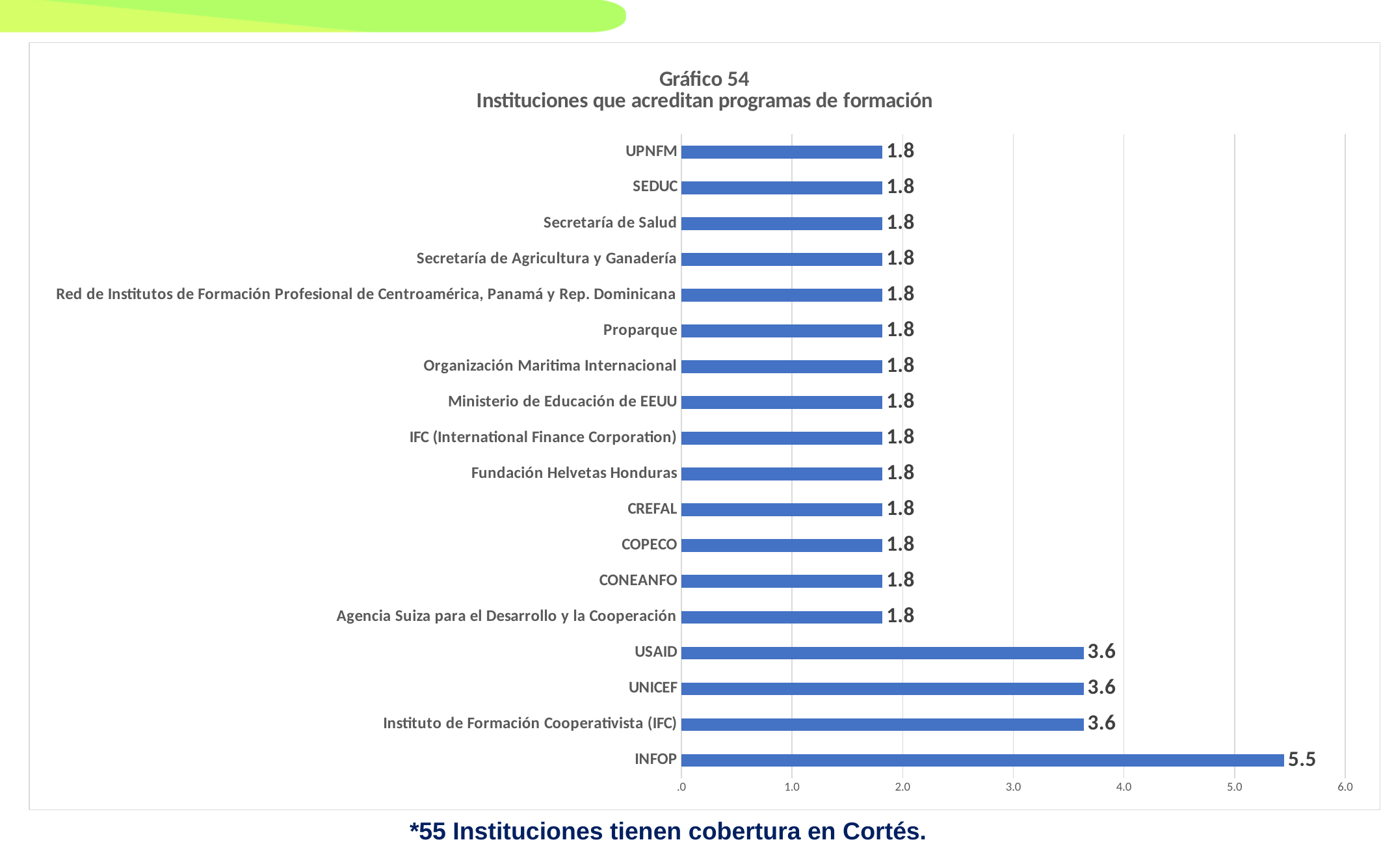

### Chart: Gráfico 54
Instituciones que acreditan programas de formación

| Category |  |
|---|---|
| INFOP | 5.45 |
| Instituto de Formación Cooperativista (IFC) | 3.6363636363636362 |
| UNICEF | 3.6363636363636362 |
| USAID | 3.6363636363636362 |
| Agencia Suiza para el Desarrollo y la Cooperación | 1.8181818181818181 |
| CONEANFO | 1.8181818181818181 |
| COPECO | 1.8181818181818181 |
| CREFAL | 1.8181818181818181 |
| Fundación Helvetas Honduras | 1.8181818181818181 |
| IFC (International Finance Corporation) | 1.8181818181818181 |
| Ministerio de Educación de EEUU | 1.8181818181818181 |
| Organización Maritima Internacional | 1.8181818181818181 |
| Proparque | 1.8181818181818181 |
| Red de Institutos de Formación Profesional de Centroamérica, Panamá y Rep. Dominicana | 1.8181818181818181 |
| Secretaría de Agricultura y Ganadería | 1.8181818181818181 |
| Secretaría de Salud | 1.8181818181818181 |
| SEDUC | 1.8181818181818181 |
| UPNFM | 1.8181818181818181 |
*55 Instituciones tienen cobertura en Cortés.